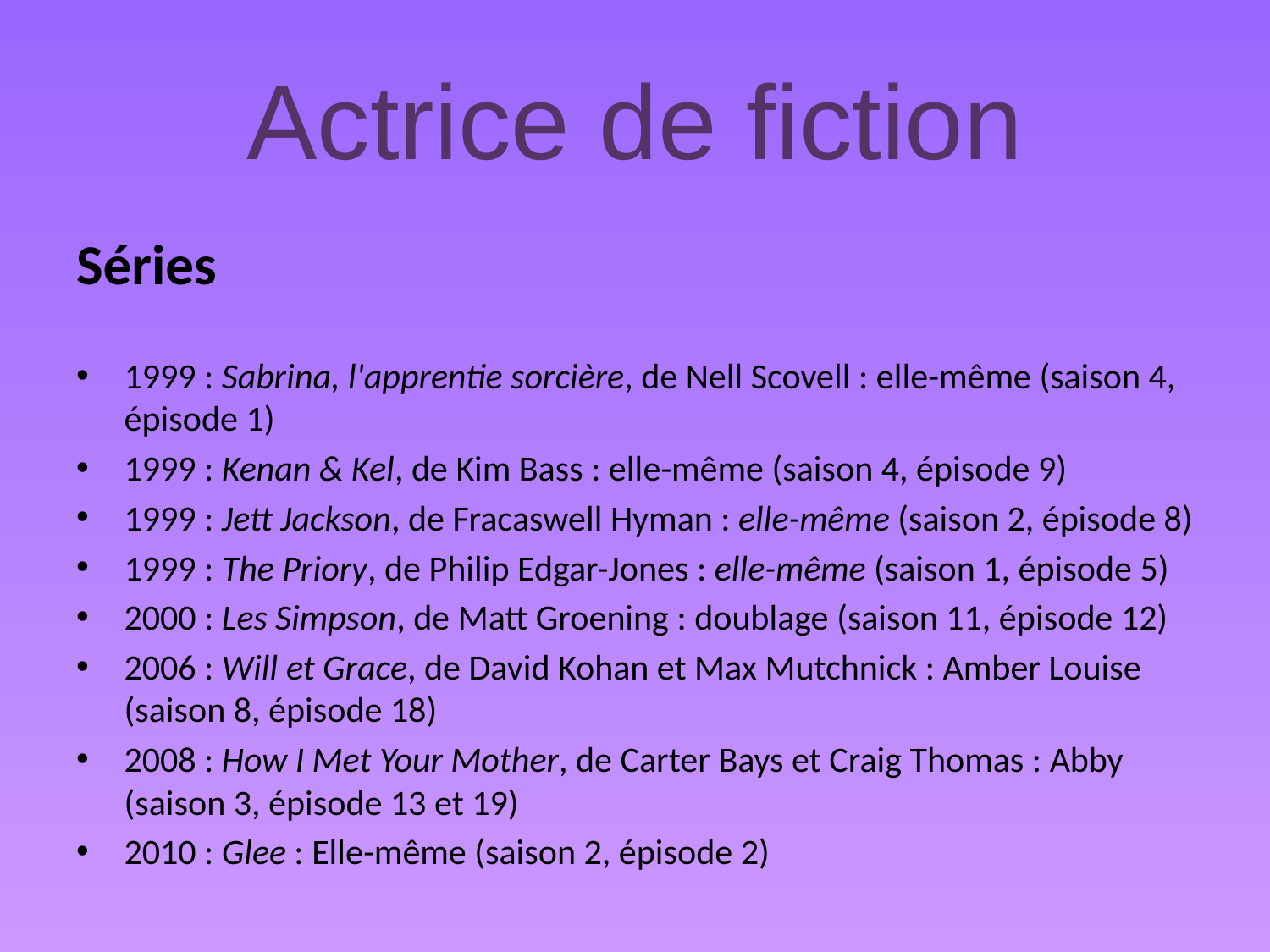

# Actrice de fiction
Séries

1999 : Sabrina, l'apprentie sorcière, de Nell Scovell : elle-même (saison 4, épisode 1)
1999 : Kenan & Kel, de Kim Bass : elle-même (saison 4, épisode 9)
1999 : Jett Jackson, de Fracaswell Hyman : elle-même (saison 2, épisode 8)
1999 : The Priory, de Philip Edgar-Jones : elle-même (saison 1, épisode 5)
2000 : Les Simpson, de Matt Groening : doublage (saison 11, épisode 12)
2006 : Will et Grace, de David Kohan et Max Mutchnick : Amber Louise (saison 8, épisode 18)
2008 : How I Met Your Mother, de Carter Bays et Craig Thomas : Abby (saison 3, épisode 13 et 19)
2010 : Glee : Elle-même (saison 2, épisode 2)